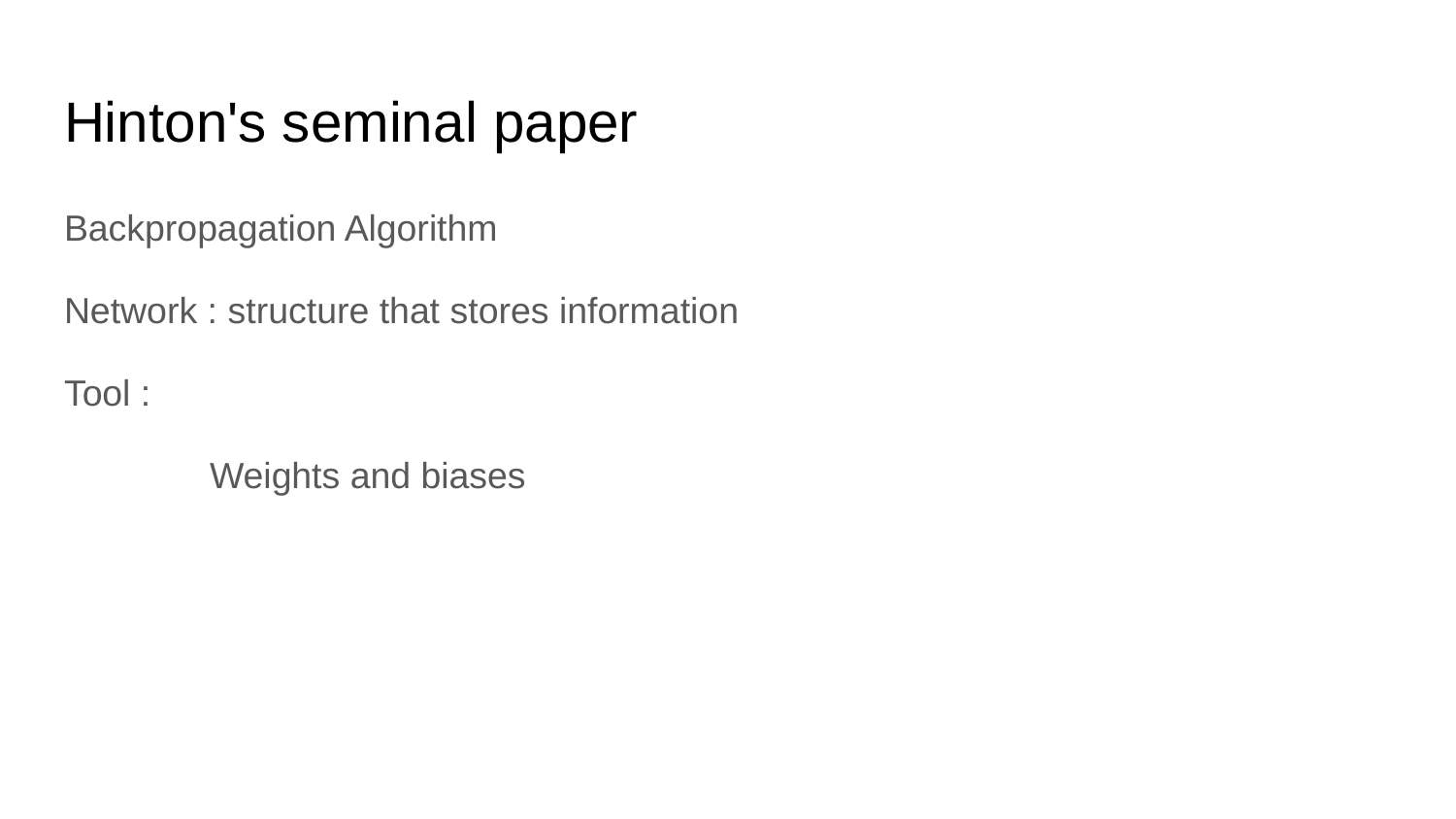

# Hinton's seminal paper
Backpropagation Algorithm
Network : structure that stores information
Tool :
	Weights and biases